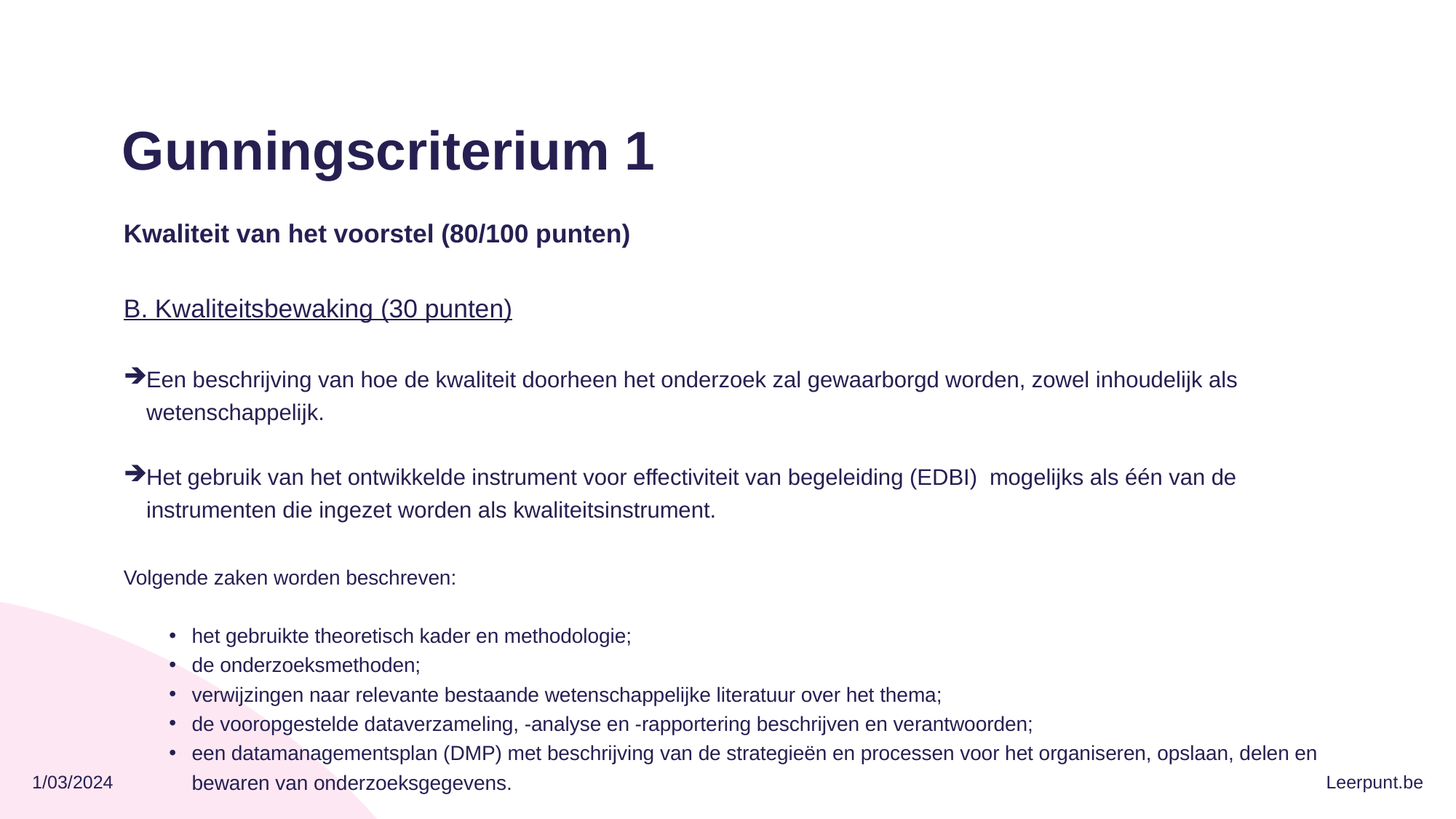

# Gunningscriterium 1
Kwaliteit van het voorstel (80/100 punten)

B. Kwaliteitsbewaking (30 punten)

Een beschrijving van hoe de kwaliteit doorheen het onderzoek zal gewaarborgd worden, zowel inhoudelijk als wetenschappelijk.

Het gebruik van het ontwikkelde instrument voor effectiviteit van begeleiding (EDBI)  mogelijks als één van de instrumenten die ingezet worden als kwaliteitsinstrument.

Volgende zaken worden beschreven:

het gebruikte theoretisch kader en methodologie;
de onderzoeksmethoden;
verwijzingen naar relevante bestaande wetenschappelijke literatuur over het thema;
de vooropgestelde dataverzameling, -analyse en -rapportering beschrijven en verantwoorden;
een datamanagementsplan (DMP) met beschrijving van de strategieën en processen voor het organiseren, opslaan, delen en bewaren van onderzoeksgegevens.